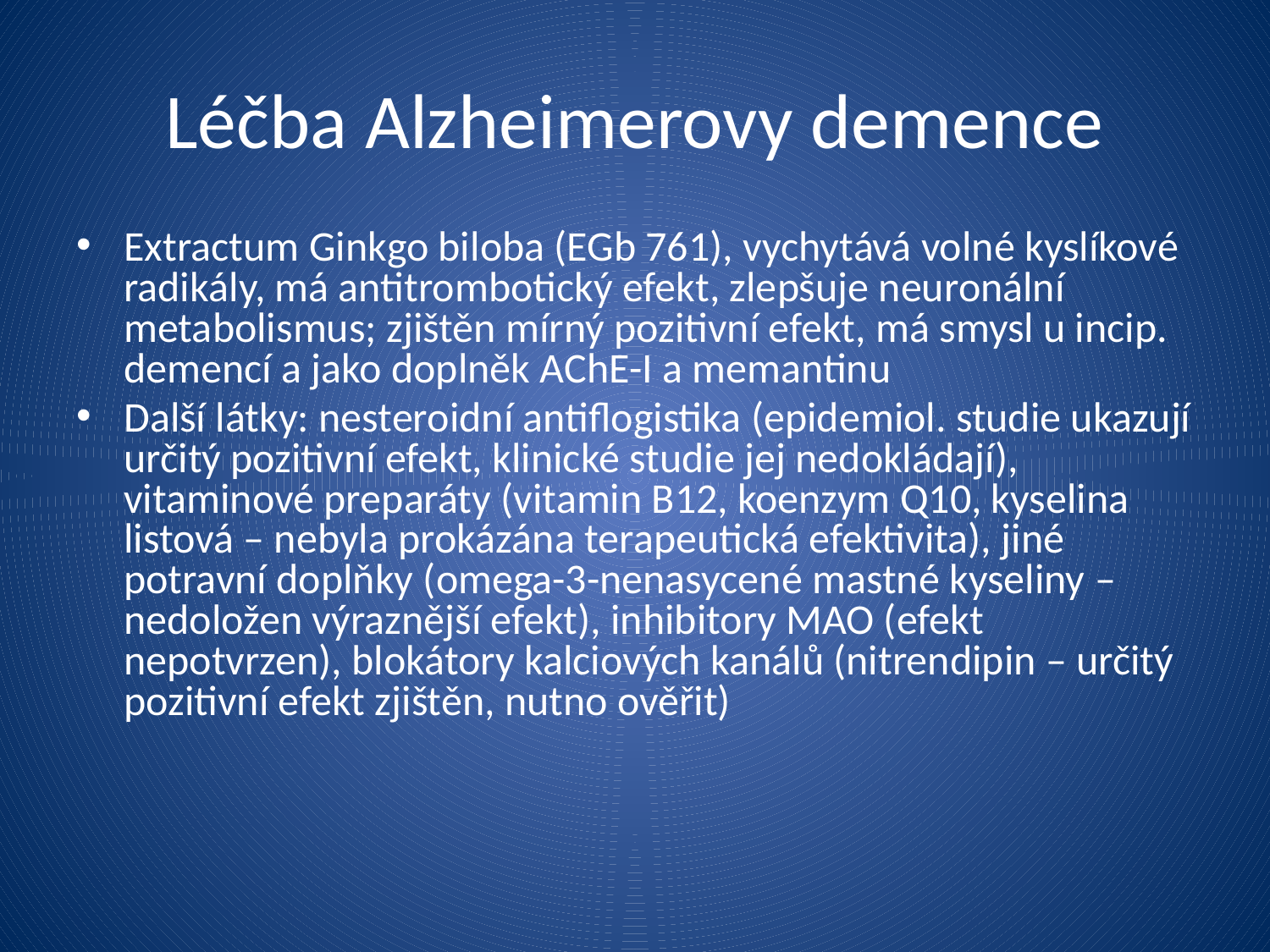

Léčba Alzheimerovy demence
Extractum Ginkgo biloba (EGb 761), vychytává volné kyslíkové radikály, má antitrombotický efekt, zlepšuje neuronální metabolismus; zjištěn mírný pozitivní efekt, má smysl u incip. demencí a jako doplněk AChE-I a memantinu
Další látky: nesteroidní antiflogistika (epidemiol. studie ukazují určitý pozitivní efekt, klinické studie jej nedokládají), vitaminové preparáty (vitamin B12, koenzym Q10, kyselina listová – nebyla prokázána terapeutická efektivita), jiné potravní doplňky (omega-3-nenasycené mastné kyseliny – nedoložen výraznější efekt), inhibitory MAO (efekt nepotvrzen), blokátory kalciových kanálů (nitrendipin – určitý pozitivní efekt zjištěn, nutno ověřit)